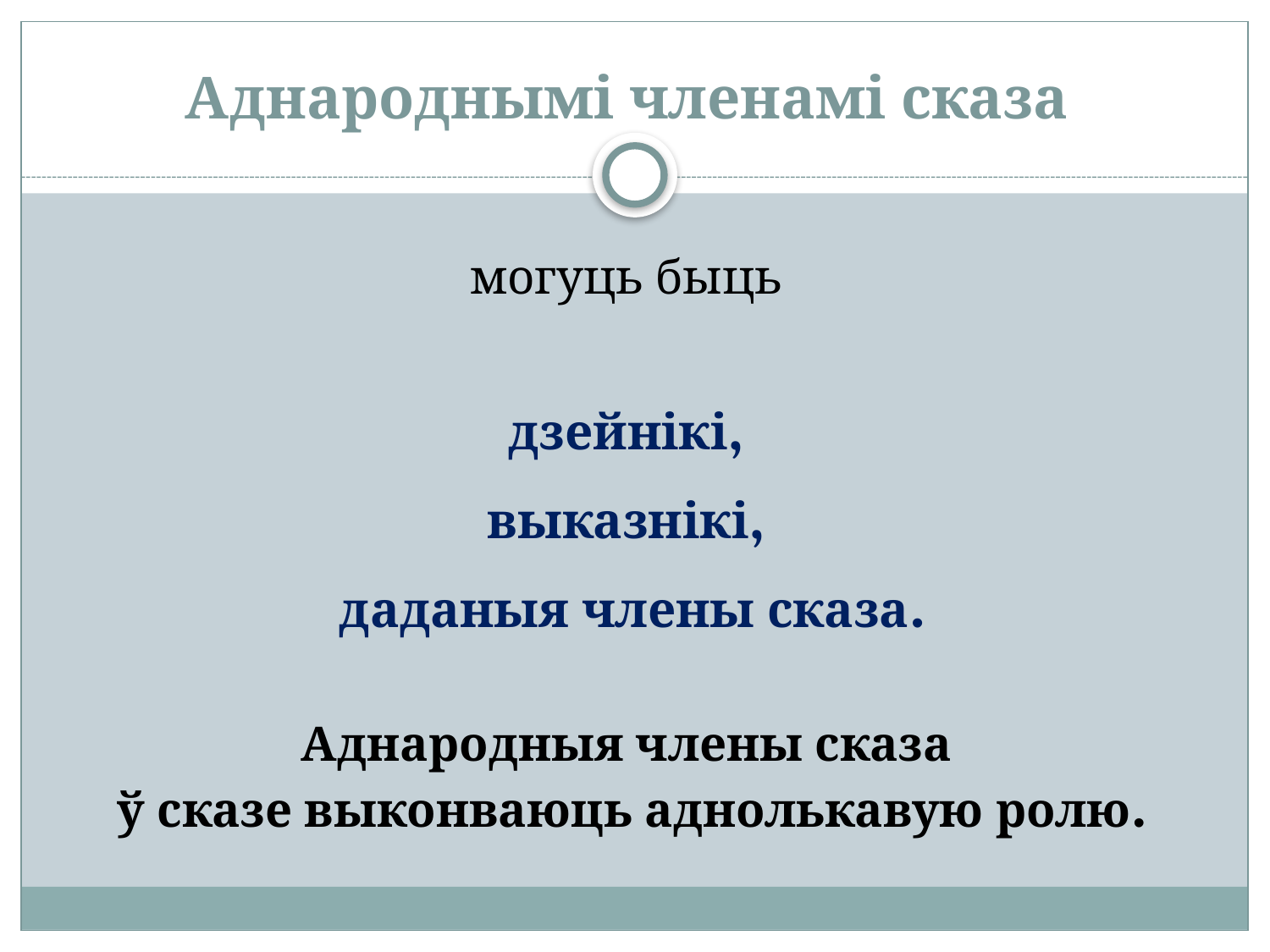

# Аднароднымі членамі сказа

могуць быць

дзейнікі,

выказнікі,

даданыя члены сказа.

Аднародныя члены сказа
ў сказе выконваюць аднолькавую ролю.